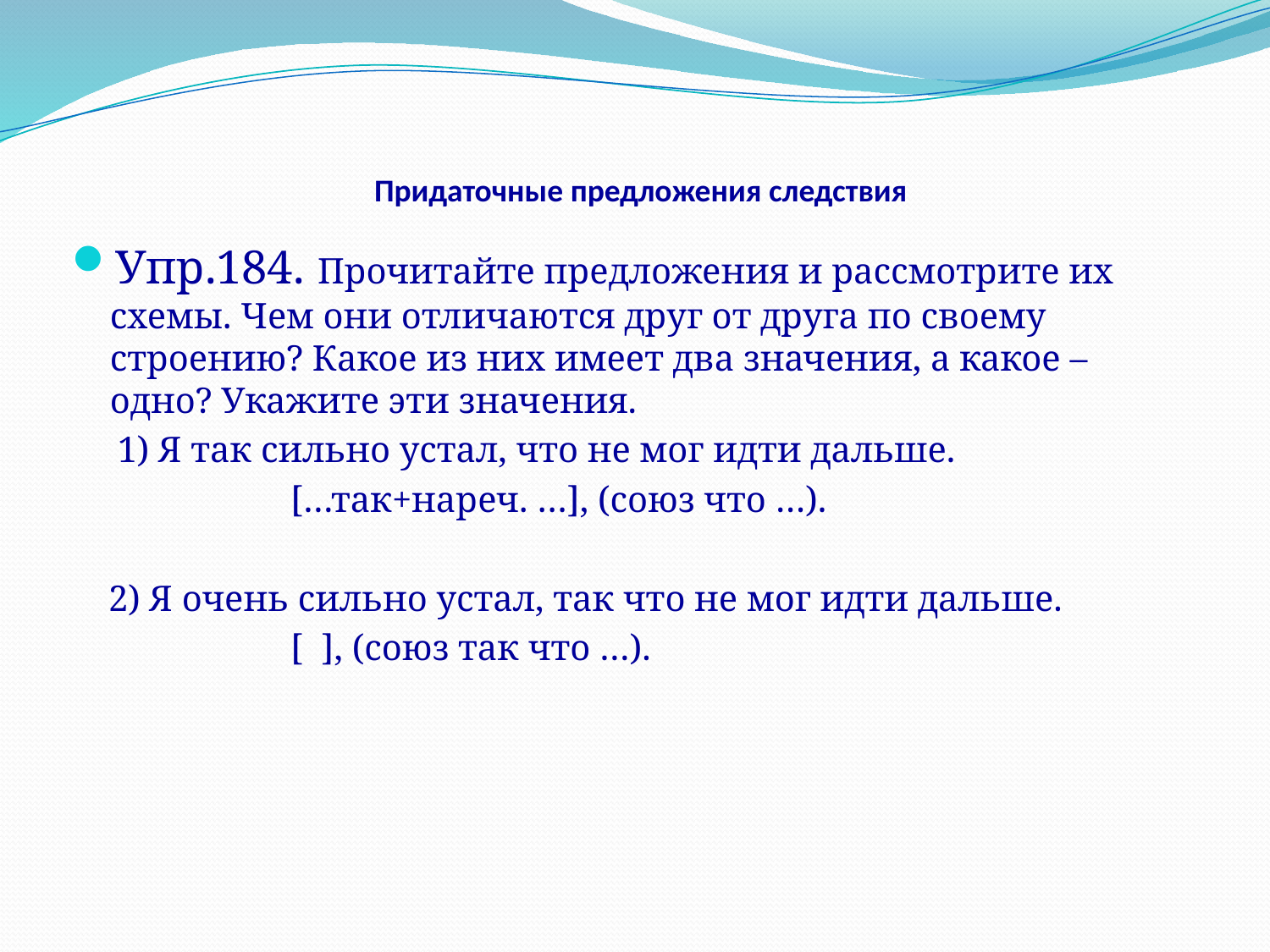

# Придаточные предложения следствия
Упр.184. Прочитайте предложения и рассмотрите их схемы. Чем они отличаются друг от друга по своему строению? Какое из них имеет два значения, а какое – одно? Укажите эти значения.
     1) Я так сильно устал, что не мог идти дальше.
                        […так+нареч. …], (союз что …).

    2) Я очень сильно устал, так что не мог идти дальше.
                        [  ], (союз так что …).